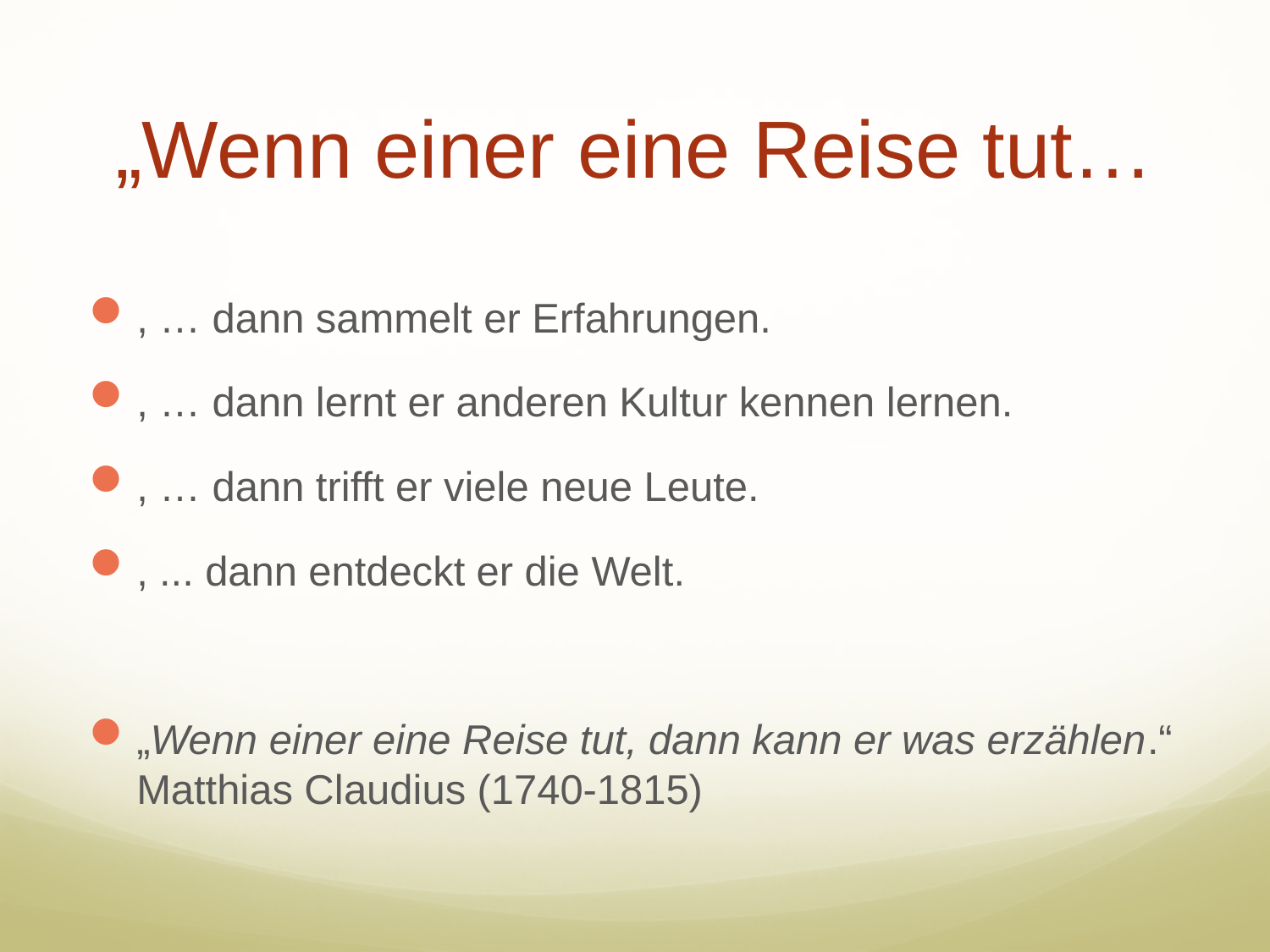

# „Wenn einer eine Reise tut…

, … dann sammelt er Erfahrungen.
, … dann lernt er anderen Kultur kennen lernen.
, … dann trifft er viele neue Leute.
, ... dann entdeckt er die Welt.

„Wenn einer eine Reise tut, dann kann er was erzählen.“			Matthias Claudius (1740-1815)